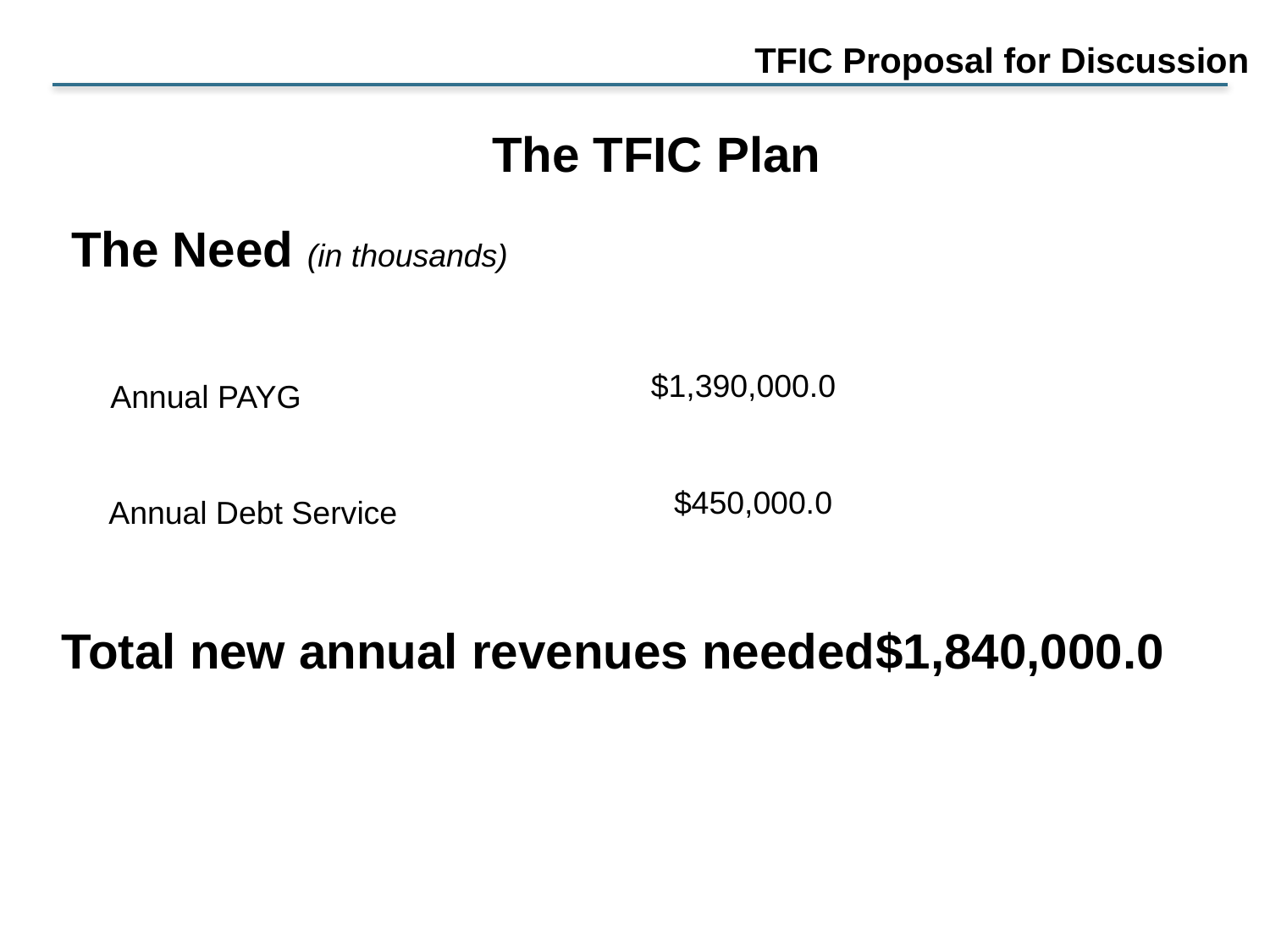

TFIC Proposal for Discussion
The TFIC Plan
The Need (in thousands)
$1,390,000.0
Annual PAYG
$450,000.0
Annual Debt Service
Total new annual revenues needed
$1,840,000.0